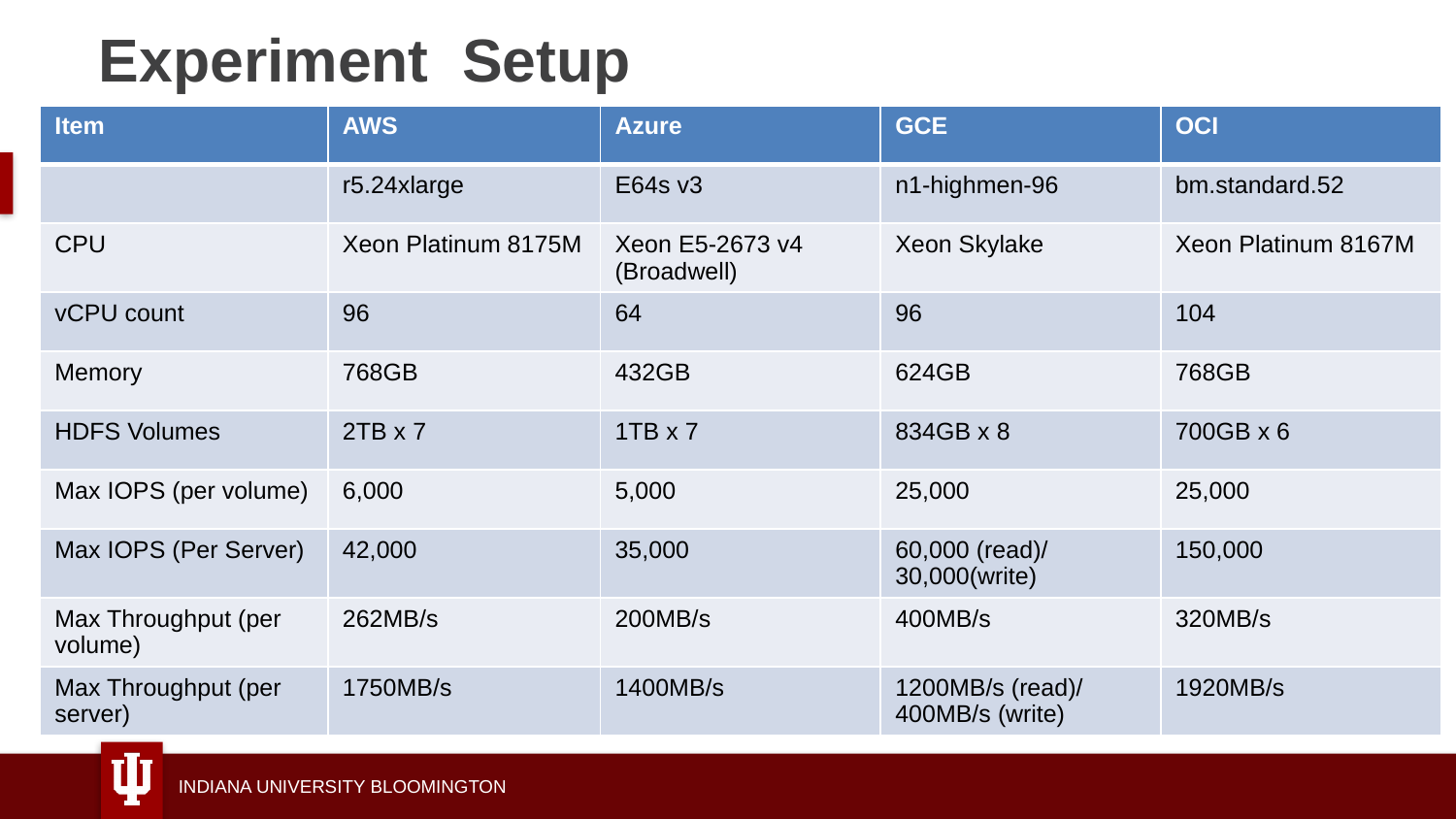

# Experiment  Setup
| Item | AWS | Azure | GCE | OCI |
| --- | --- | --- | --- | --- |
|  | r5.24xlarge | E64s v3 | n1-highmen-96 | bm.standard.52 |
| CPU | Xeon Platinum 8175M | Xeon E5-2673 v4 (Broadwell) | Xeon Skylake | Xeon Platinum 8167M |
| vCPU count | 96 | 64 | 96 | 104 |
| Memory | 768GB | 432GB | 624GB | 768GB |
| HDFS Volumes | 2TB x 7 | 1TB x 7 | 834GB x 8 | 700GB x 6 |
| Max IOPS (per volume) | 6,000 | 5,000 | 25,000 | 25,000 |
| Max IOPS (Per Server) | 42,000 | 35,000 | 60,000 (read)/ 30,000(write) | 150,000 |
| Max Throughput (per volume) | 262MB/s | 200MB/s | 400MB/s | 320MB/s |
| Max Throughput (per server) | 1750MB/s | 1400MB/s | 1200MB/s (read)/ 400MB/s (write) | 1920MB/s |